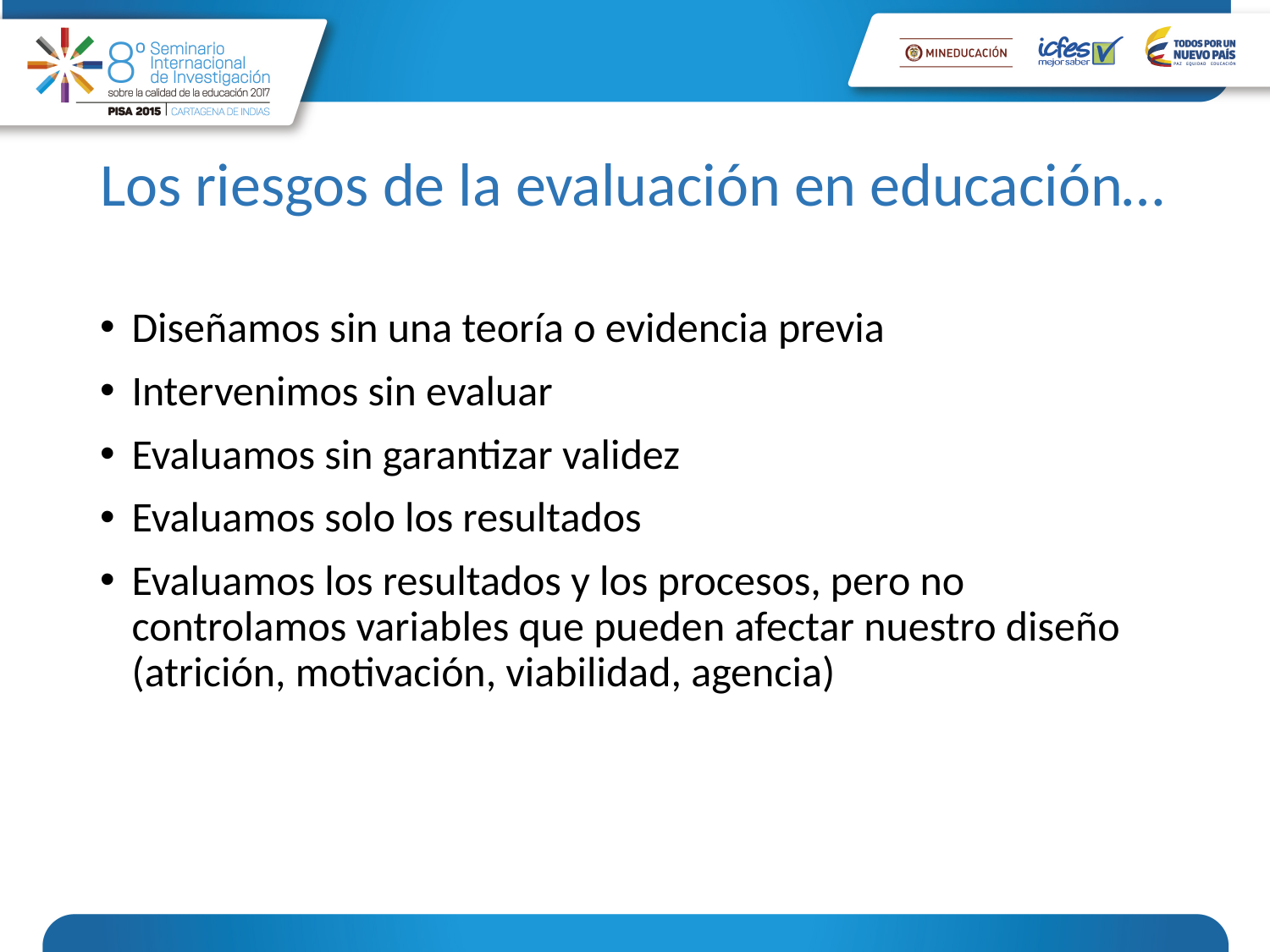

# Los riesgos de la evaluación en educación…
Diseñamos sin una teoría o evidencia previa
Intervenimos sin evaluar
Evaluamos sin garantizar validez
Evaluamos solo los resultados
Evaluamos los resultados y los procesos, pero no controlamos variables que pueden afectar nuestro diseño (atrición, motivación, viabilidad, agencia)